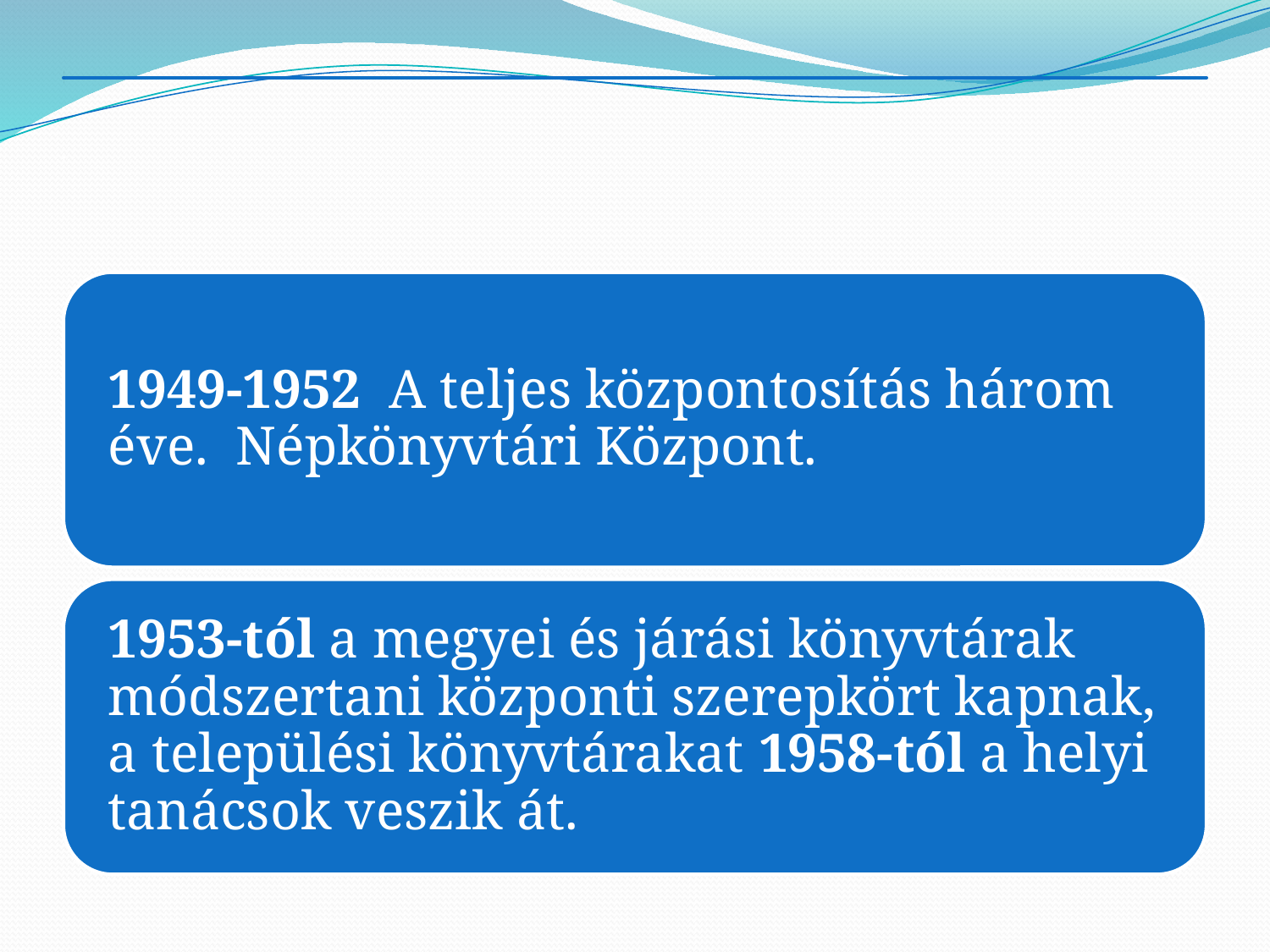

1949-1952  A teljes központosítás három éve.  Népkönyvtári Központ.
1953-tól a megyei és járási könyvtárak módszertani központi szerepkört kapnak, a települési könyvtárakat 1958-tól a helyi tanácsok veszik át.